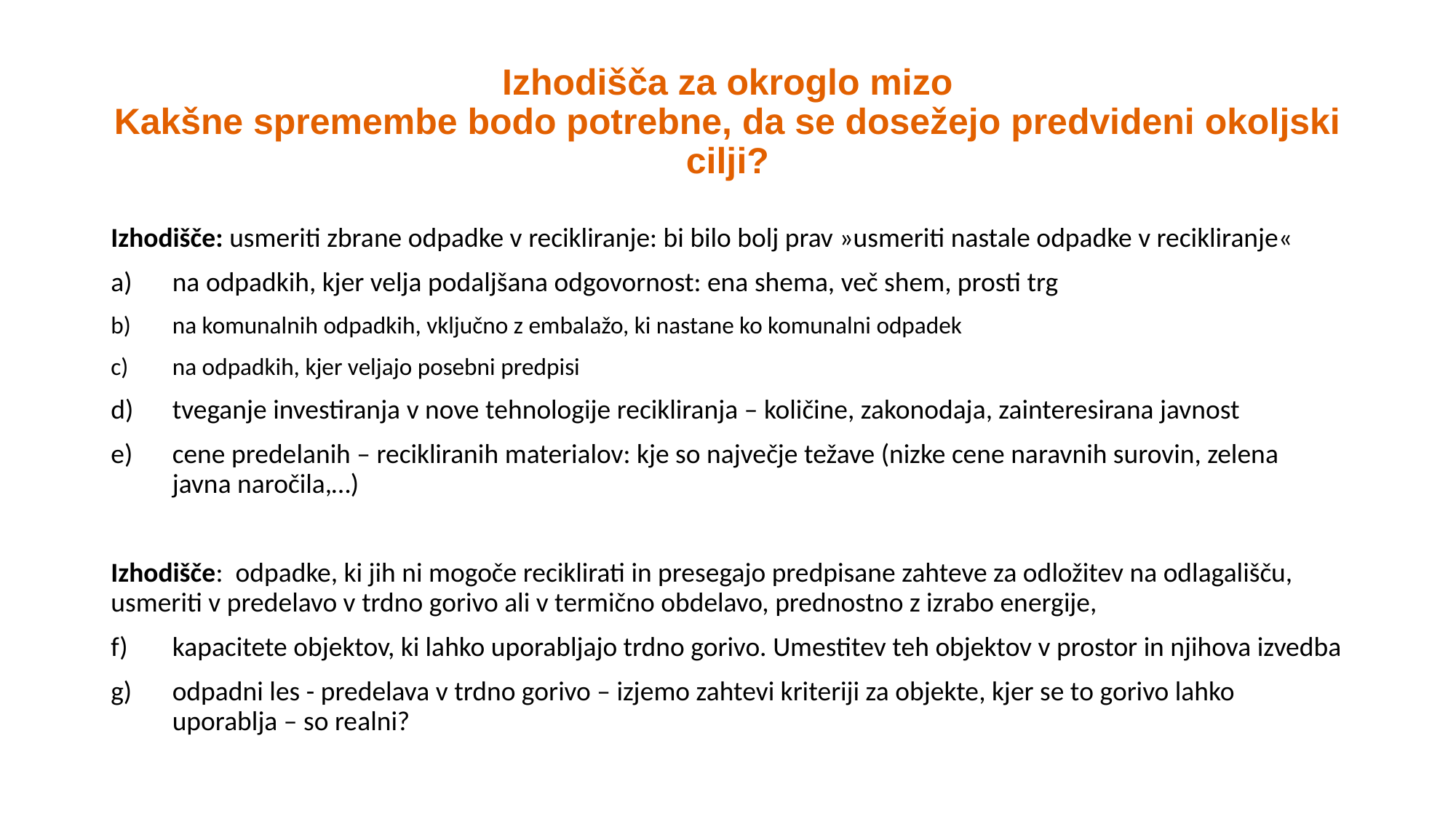

# Izhodišča za okroglo mizo Kakšne spremembe bodo potrebne, da se dosežejo predvideni okoljski cilji?
Izhodišče: usmeriti zbrane odpadke v recikliranje: bi bilo bolj prav »usmeriti nastale odpadke v recikliranje«
na odpadkih, kjer velja podaljšana odgovornost: ena shema, več shem, prosti trg
na komunalnih odpadkih, vključno z embalažo, ki nastane ko komunalni odpadek
na odpadkih, kjer veljajo posebni predpisi
tveganje investiranja v nove tehnologije recikliranja – količine, zakonodaja, zainteresirana javnost
cene predelanih – recikliranih materialov: kje so največje težave (nizke cene naravnih surovin, zelena javna naročila,…)

Izhodišče:  odpadke, ki jih ni mogoče reciklirati in presegajo predpisane zahteve za odložitev na odlagališču, usmeriti v predelavo v trdno gorivo ali v termično obdelavo, prednostno z izrabo energije,
kapacitete objektov, ki lahko uporabljajo trdno gorivo. Umestitev teh objektov v prostor in njihova izvedba
odpadni les - predelava v trdno gorivo – izjemo zahtevi kriteriji za objekte, kjer se to gorivo lahko uporablja – so realni?